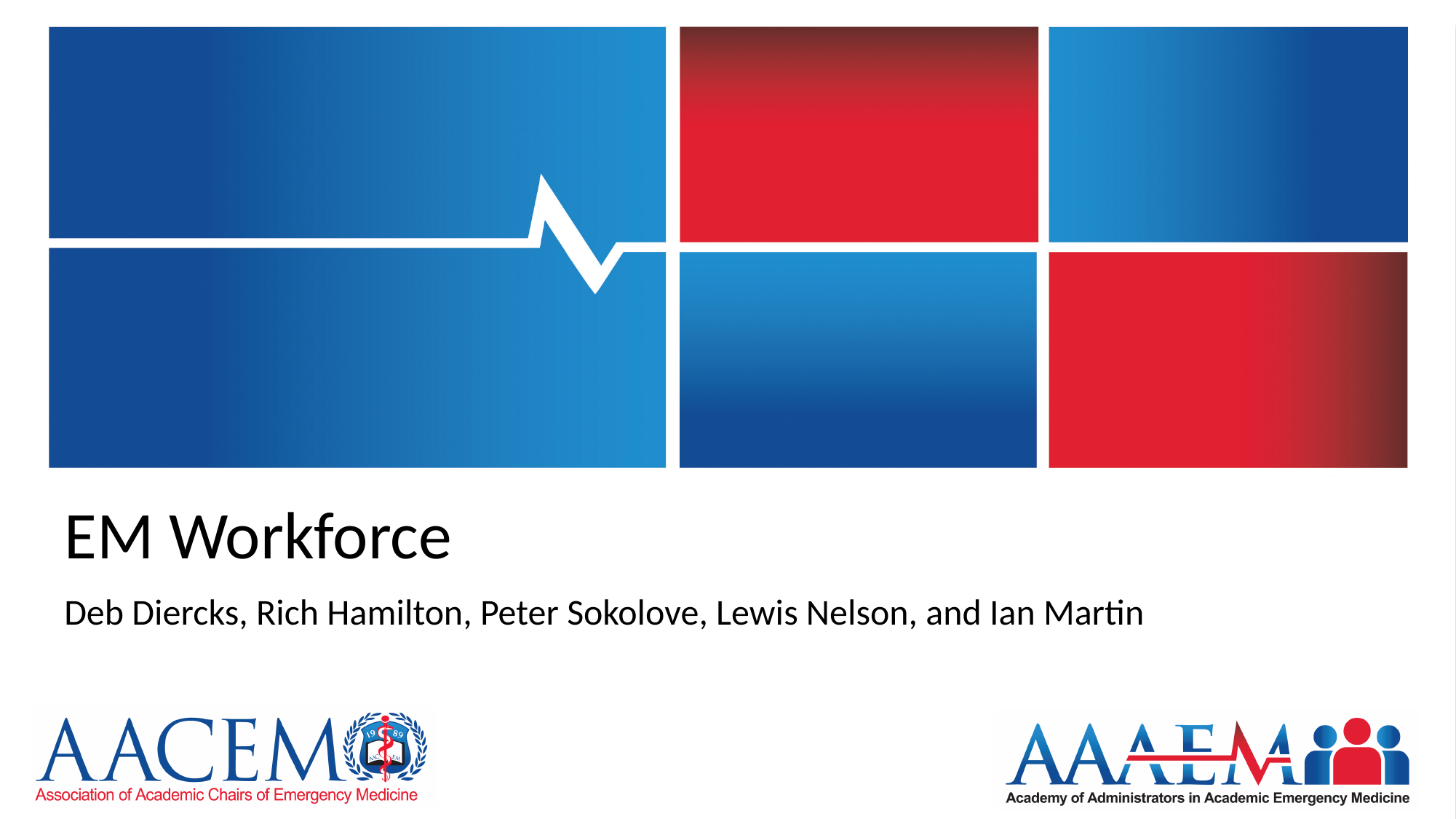

# EM Workforce
Deb Diercks, Rich Hamilton, Peter Sokolove, Lewis Nelson, and Ian Martin